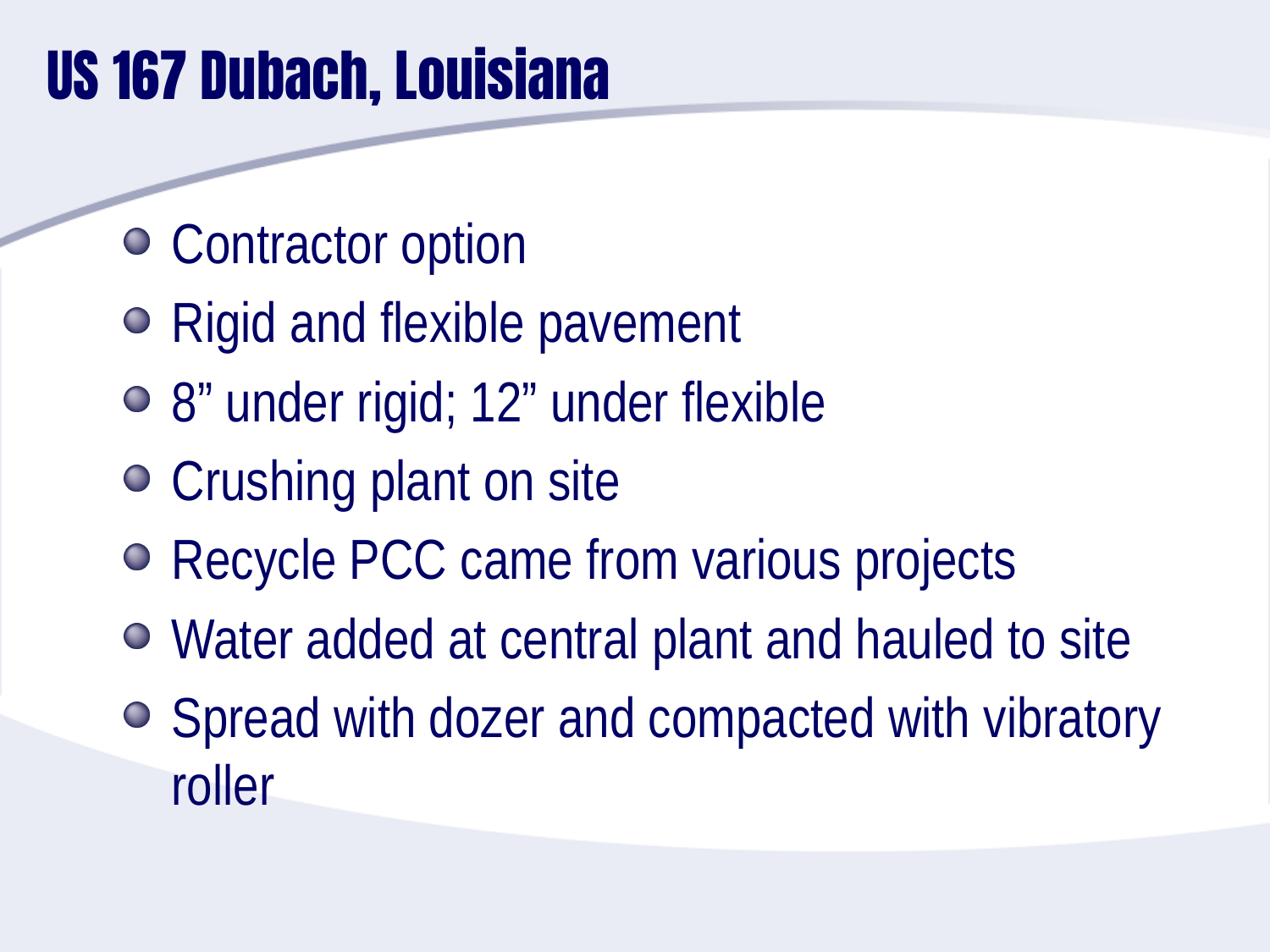

# US 167 Dubach, Louisiana
Contractor option
Rigid and flexible pavement
8” under rigid; 12” under flexible
Crushing plant on site
Recycle PCC came from various projects
Water added at central plant and hauled to site
Spread with dozer and compacted with vibratory roller